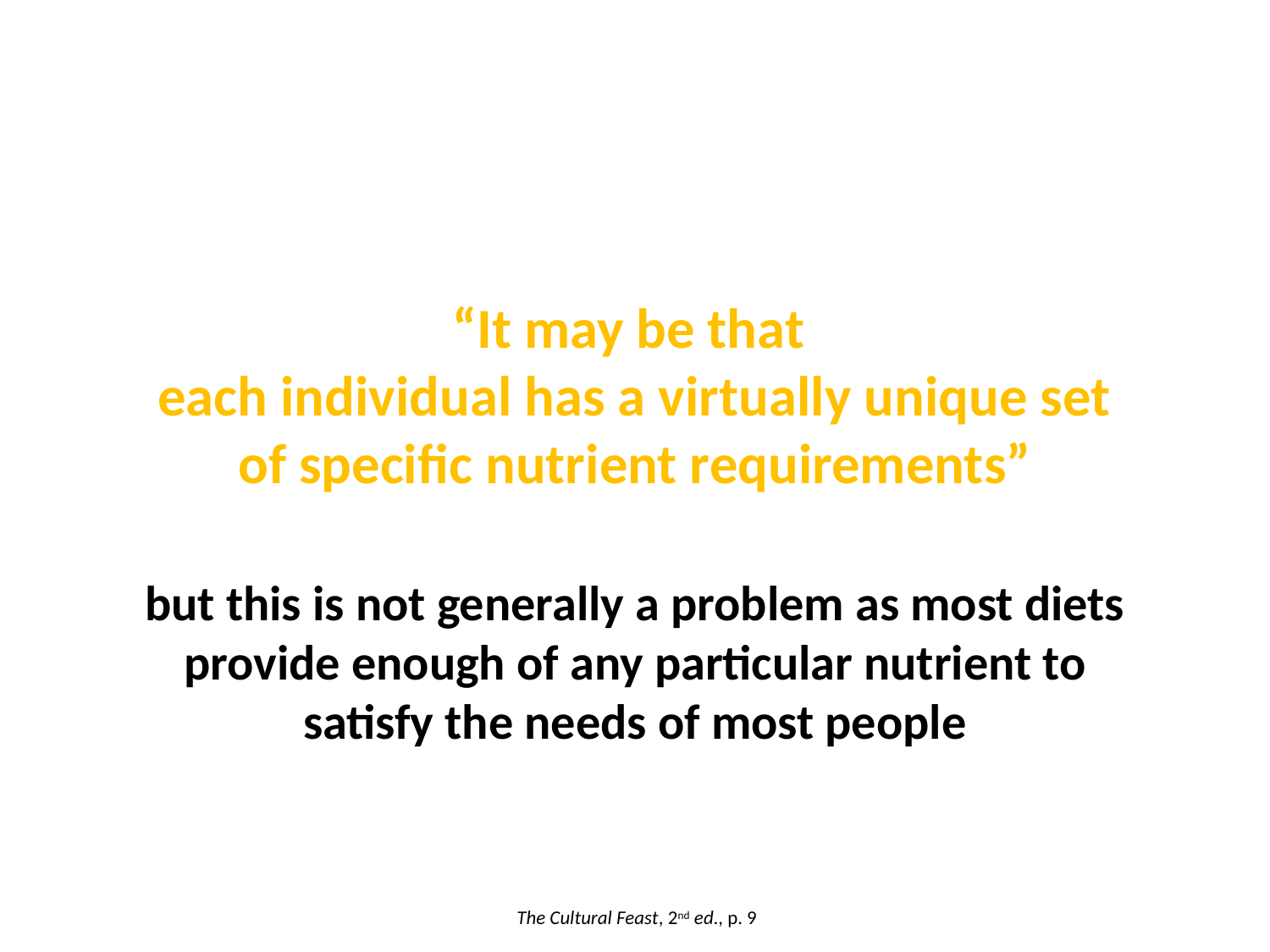

“It may be that
each individual has a virtually unique set of specific nutrient requirements”

but this is not generally a problem as most diets provide enough of any particular nutrient to satisfy the needs of most people
The Cultural Feast, 2nd ed., p. 9